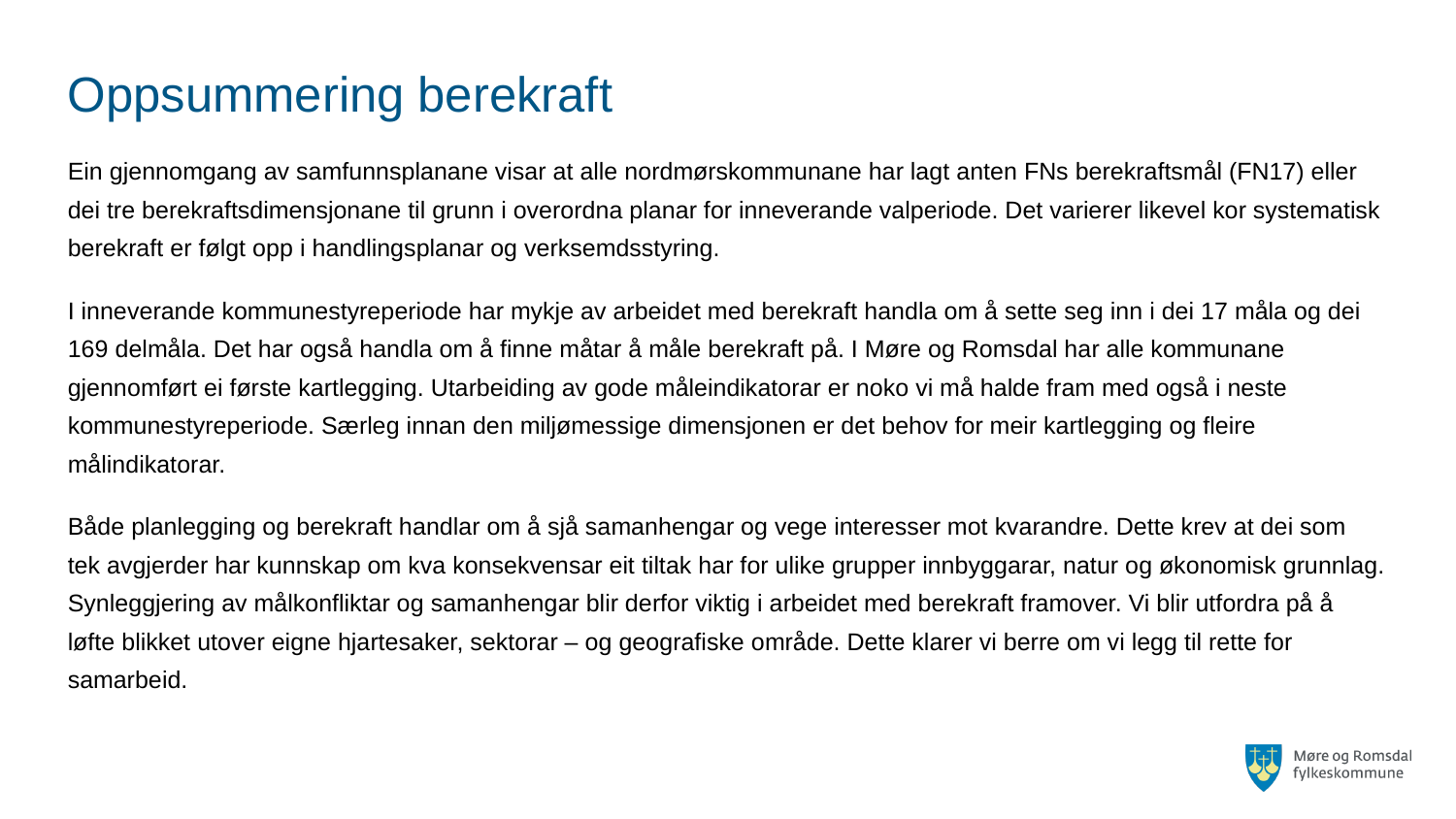

# Oppsummering berekraft
Ein gjennomgang av samfunnsplanane visar at alle nordmørskommunane har lagt anten FNs berekraftsmål (FN17) eller dei tre berekraftsdimensjonane til grunn i overordna planar for inneverande valperiode. Det varierer likevel kor systematisk berekraft er følgt opp i handlingsplanar og verksemdsstyring.
I inneverande kommunestyreperiode har mykje av arbeidet med berekraft handla om å sette seg inn i dei 17 måla og dei 169 delmåla. Det har også handla om å finne måtar å måle berekraft på. I Møre og Romsdal har alle kommunane gjennomført ei første kartlegging. Utarbeiding av gode måleindikatorar er noko vi må halde fram med også i neste kommunestyreperiode. Særleg innan den miljømessige dimensjonen er det behov for meir kartlegging og fleire målindikatorar.
Både planlegging og berekraft handlar om å sjå samanhengar og vege interesser mot kvarandre. Dette krev at dei som tek avgjerder har kunnskap om kva konsekvensar eit tiltak har for ulike grupper innbyggarar, natur og økonomisk grunnlag. Synleggjering av målkonfliktar og samanhengar blir derfor viktig i arbeidet med berekraft framover. Vi blir utfordra på å løfte blikket utover eigne hjartesaker, sektorar – og geografiske område. Dette klarer vi berre om vi legg til rette for samarbeid.